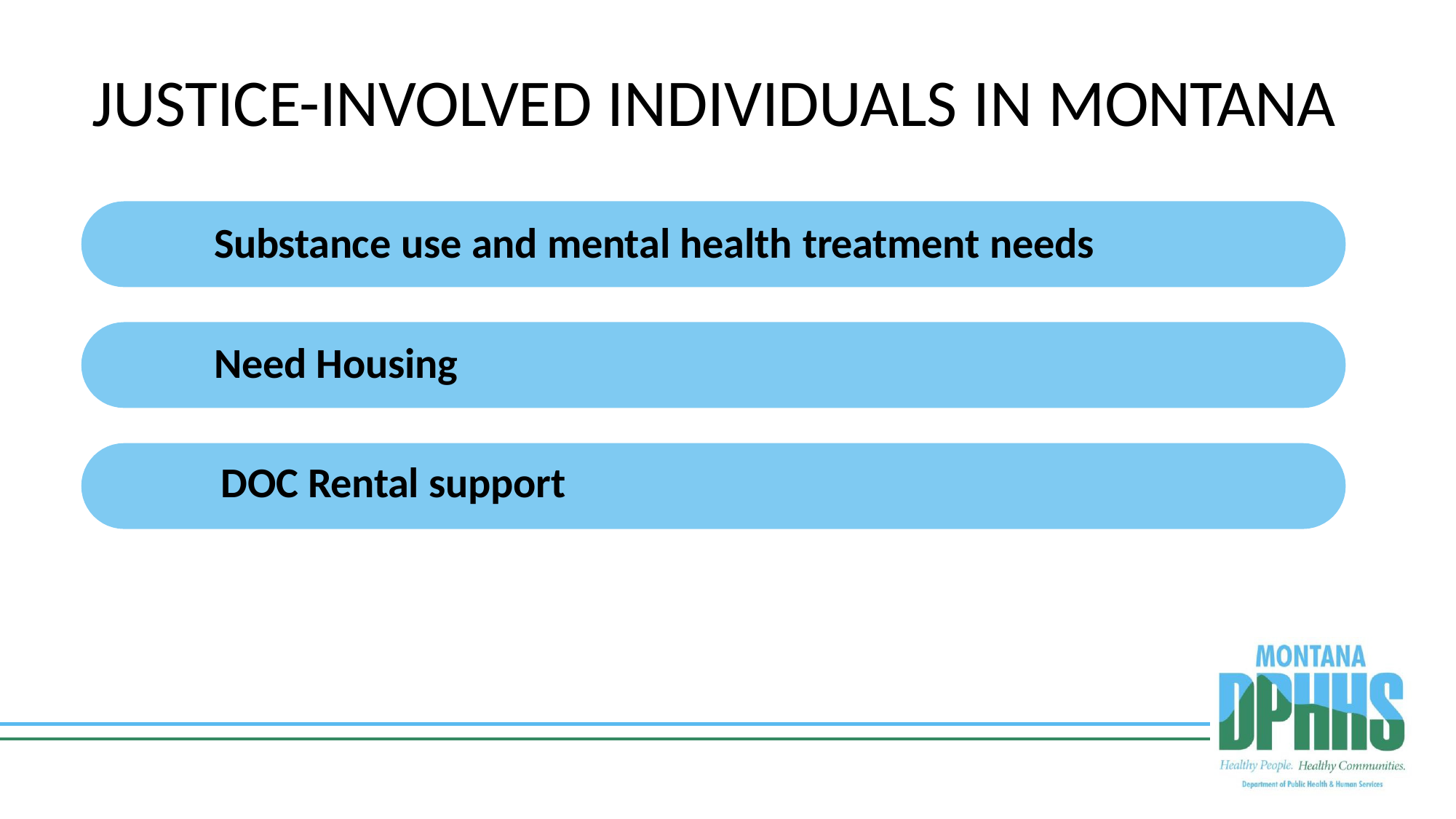

# JUSTICE-INVOLVED INDIVIDUALS IN MONTANA

Substance use and mental health treatment needs

Need Housing

DOC Rental support